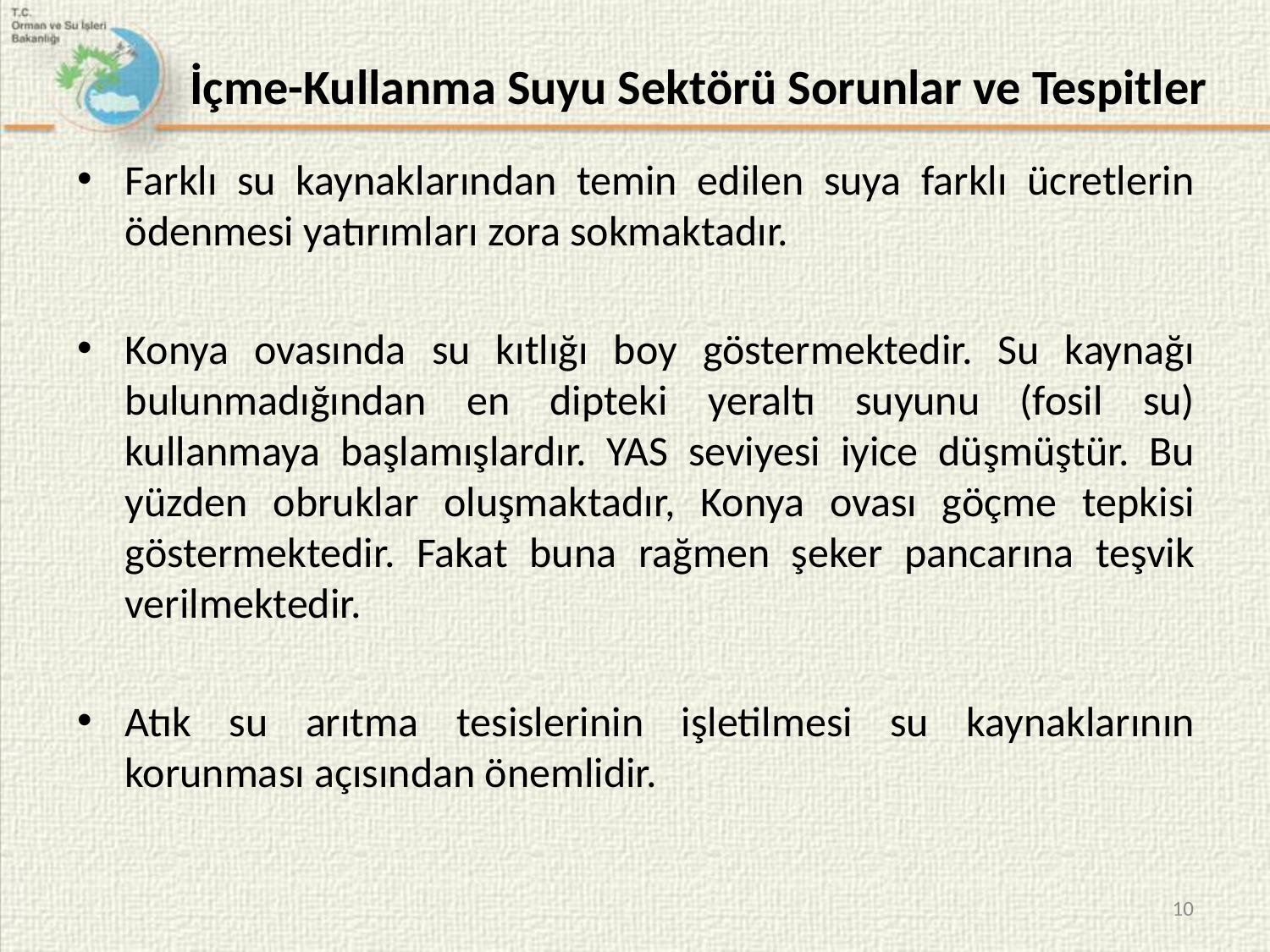

# İçme-Kullanma Suyu Sektörü Sorunlar ve Tespitler
Farklı su kaynaklarından temin edilen suya farklı ücretlerin ödenmesi yatırımları zora sokmaktadır.

Konya ovasında su kıtlığı boy göstermektedir. Su kaynağı bulunmadığından en dipteki yeraltı suyunu (fosil su) kullanmaya başlamışlardır. YAS seviyesi iyice düşmüştür. Bu yüzden obruklar oluşmaktadır, Konya ovası göçme tepkisi göstermektedir. Fakat buna rağmen şeker pancarına teşvik verilmektedir.

Atık su arıtma tesislerinin işletilmesi su kaynaklarının korunması açısından önemlidir.

10